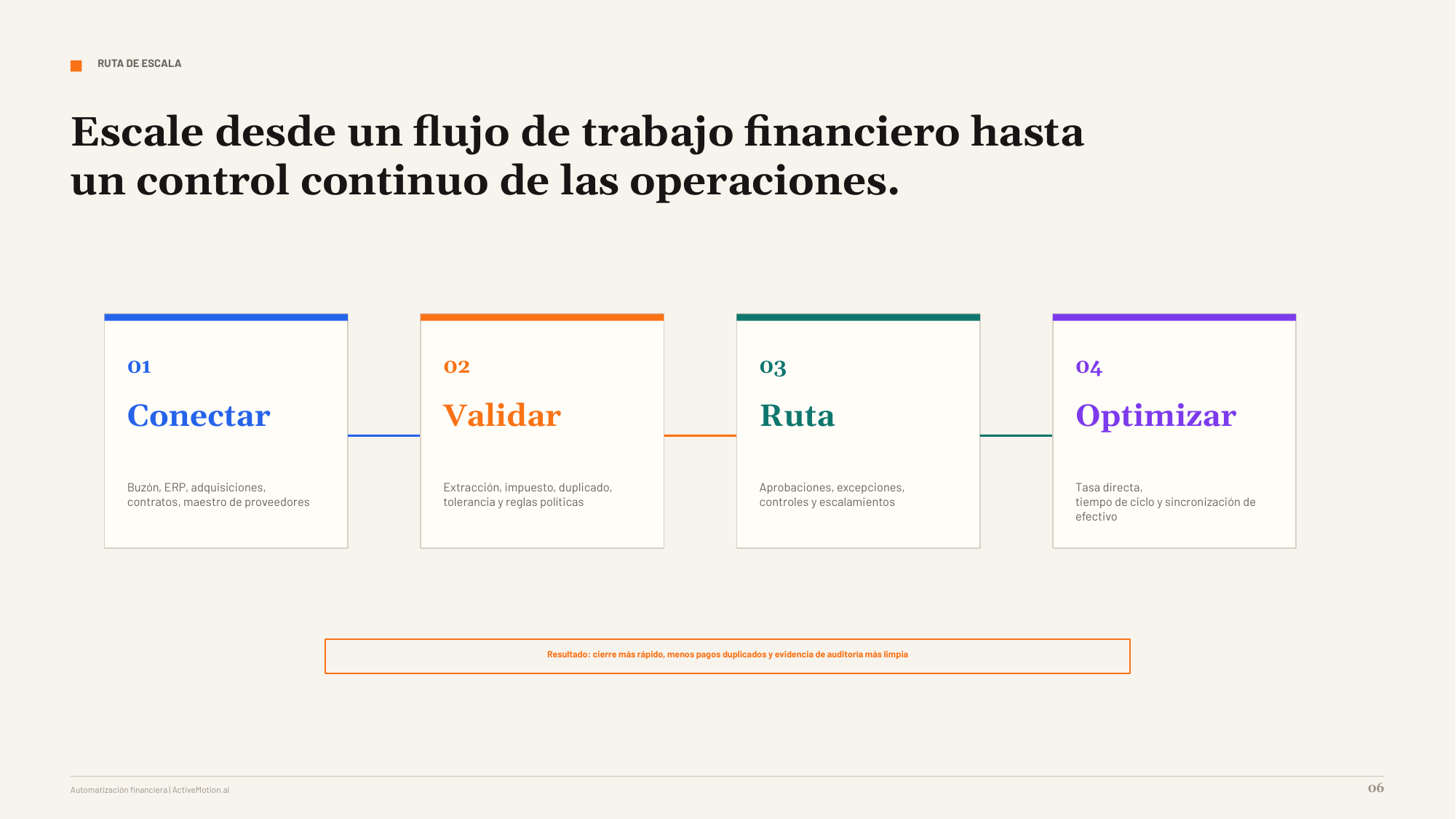

RUTA DE ESCALA

Escale desde un flujo de trabajo financiero hasta un control continuo de las operaciones.

01
02
03
04
Conectar
Validar
Ruta
Optimizar

Buzón, ERP, adquisiciones,
contratos, maestro de proveedores
Extracción, impuesto, duplicado,
tolerancia y reglas políticas
Aprobaciones, excepciones,
controles y escalamientos
Tasa directa,
tiempo de ciclo y sincronización de efectivo

Resultado: cierre más rápido, menos pagos duplicados y evidencia de auditoría más limpia

06
Automatización financiera | ActiveMotion.ai